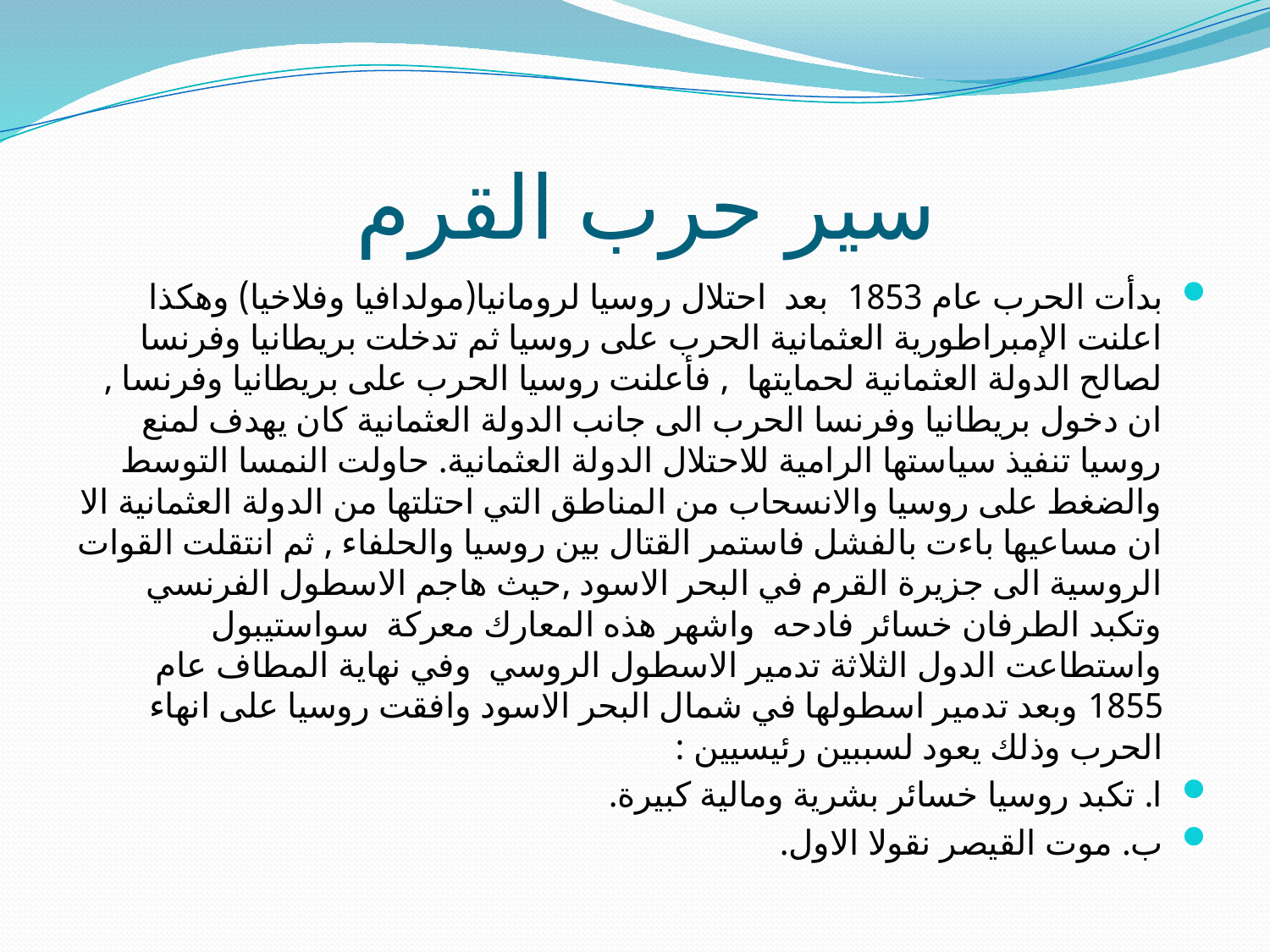

# سير حرب القرم
بدأت الحرب عام 1853  بعد  احتلال روسيا لرومانيا(مولدافيا وفلاخيا) وهكذا اعلنت الإمبراطورية العثمانية الحرب على روسيا ثم تدخلت بريطانيا وفرنسا لصالح الدولة العثمانية لحمايتها  , فأعلنت روسيا الحرب على بريطانيا وفرنسا , ان دخول بريطانيا وفرنسا الحرب الى جانب الدولة العثمانية كان يهدف لمنع روسيا تنفيذ سياستها الرامية للاحتلال الدولة العثمانية. حاولت النمسا التوسط والضغط على روسيا والانسحاب من المناطق التي احتلتها من الدولة العثمانية الا ان مساعيها باءت بالفشل فاستمر القتال بين روسيا والحلفاء , ثم انتقلت القوات الروسية الى جزيرة القرم في البحر الاسود ,حيث هاجم الاسطول الفرنسي  وتكبد الطرفان خسائر فادحه  واشهر هذه المعارك معركة  سواستيبول واستطاعت الدول الثلاثة تدمير الاسطول الروسي  وفي نهاية المطاف عام 1855 وبعد تدمير اسطولها في شمال البحر الاسود وافقت روسيا على انهاء الحرب وذلك يعود لسببين رئيسيين :
ا. تكبد روسيا خسائر بشرية ومالية كبيرة.
ب. موت القيصر نقولا الاول.